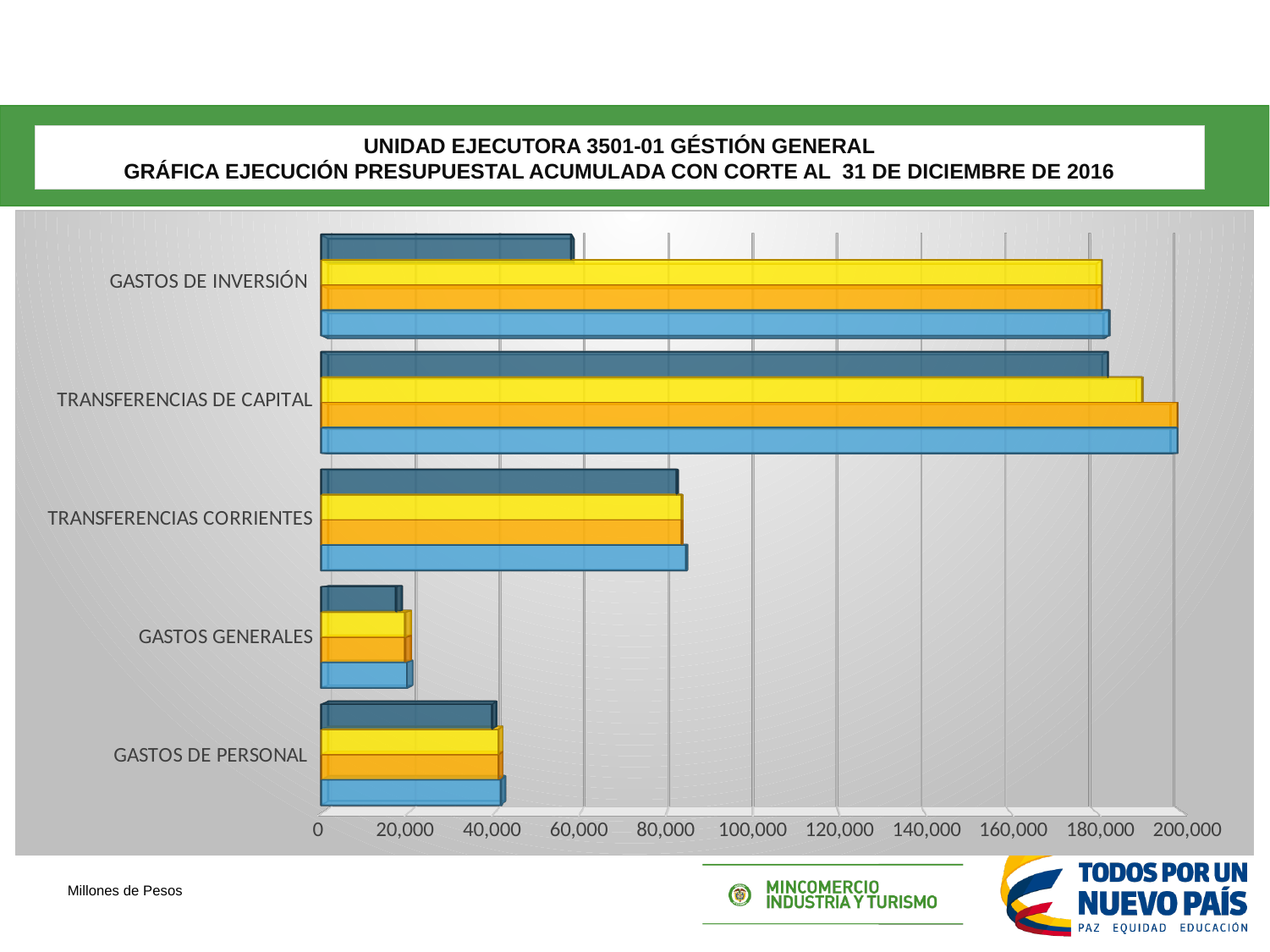

UNIDAD EJECUTORA 3501-01 GÉSTIÓN GENERAL
GRÁFICA EJECUCIÓN PRESUPUESTAL ACUMULADA CON CORTE AL  31 DE DICIEMBRE DE 2016

[unsupported chart]

[unsupported chart]

Millones de Pesos